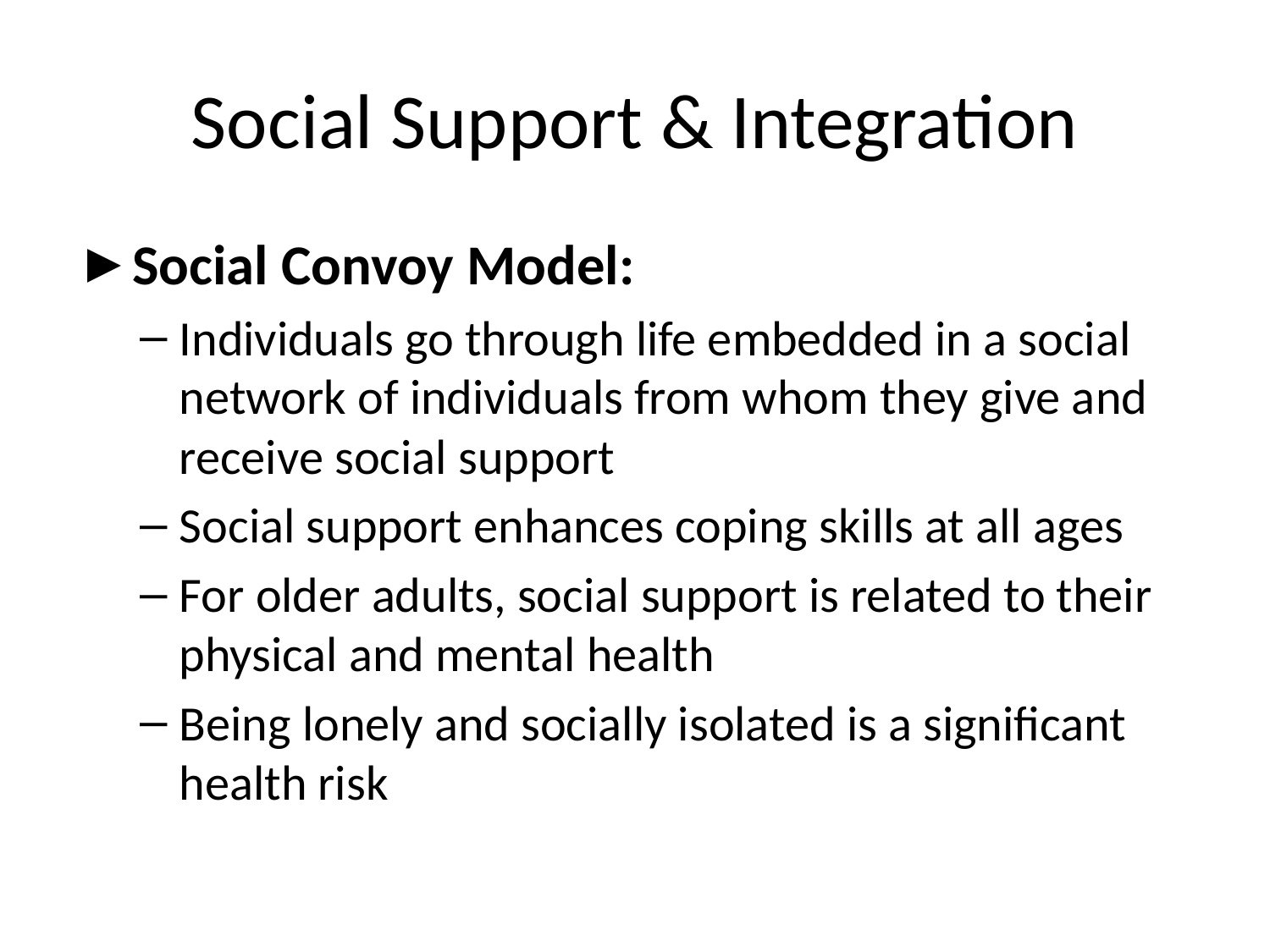

# Social Support & Integration
Social Convoy Model:
Individuals go through life embedded in a social network of individuals from whom they give and receive social support
Social support enhances coping skills at all ages
For older adults, social support is related to their physical and mental health
Being lonely and socially isolated is a significant health risk